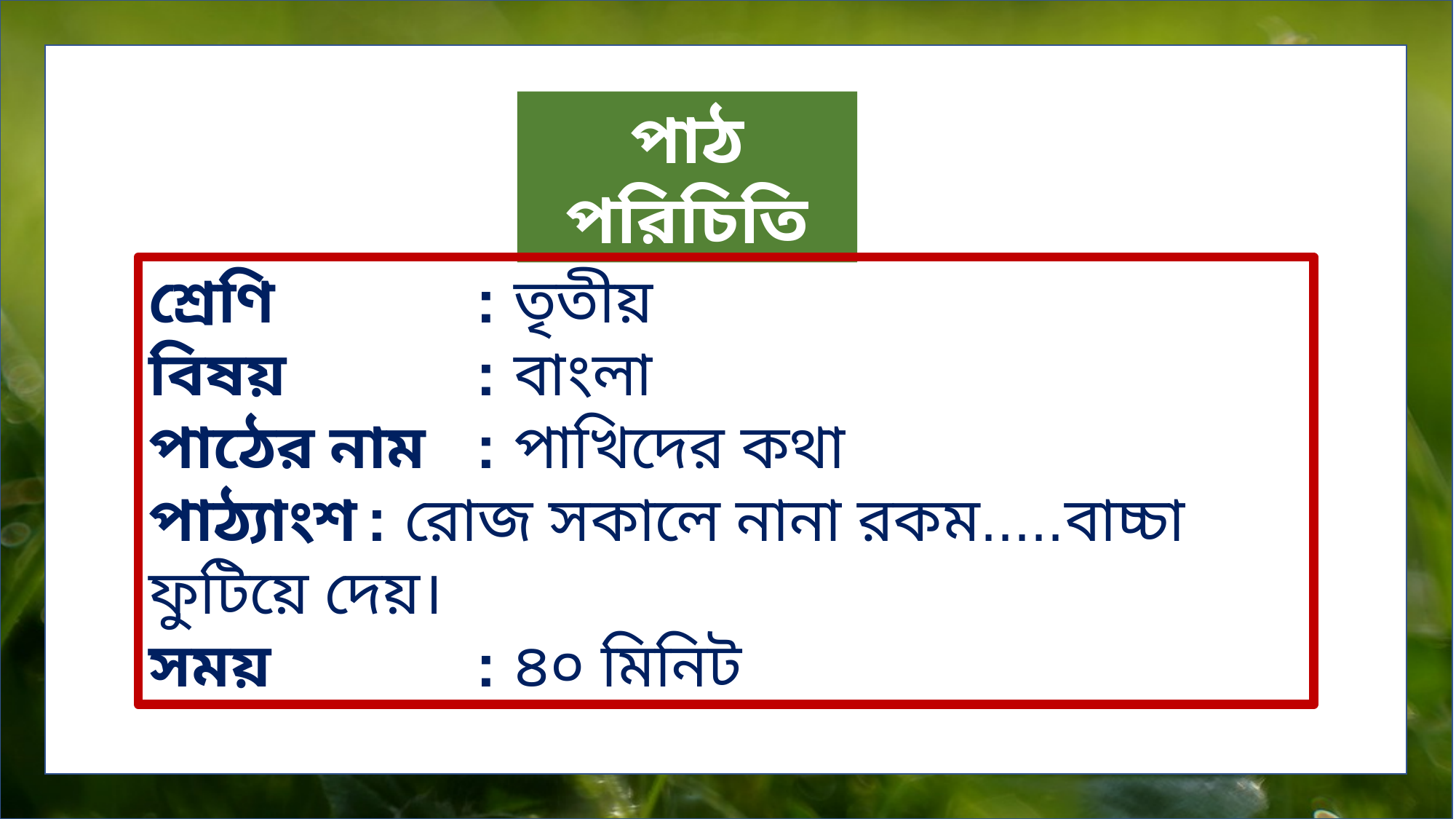

পাঠ পরিচিতি
শ্রেণি		: তৃতীয়
বিষয়		: বাংলা
পাঠের নাম	: পাখিদের কথা
পাঠ্যাংশ	: রোজ সকালে নানা রকম.....বাচ্চা ফুটিয়ে দেয়।
সময় 		: ৪০ মিনিট